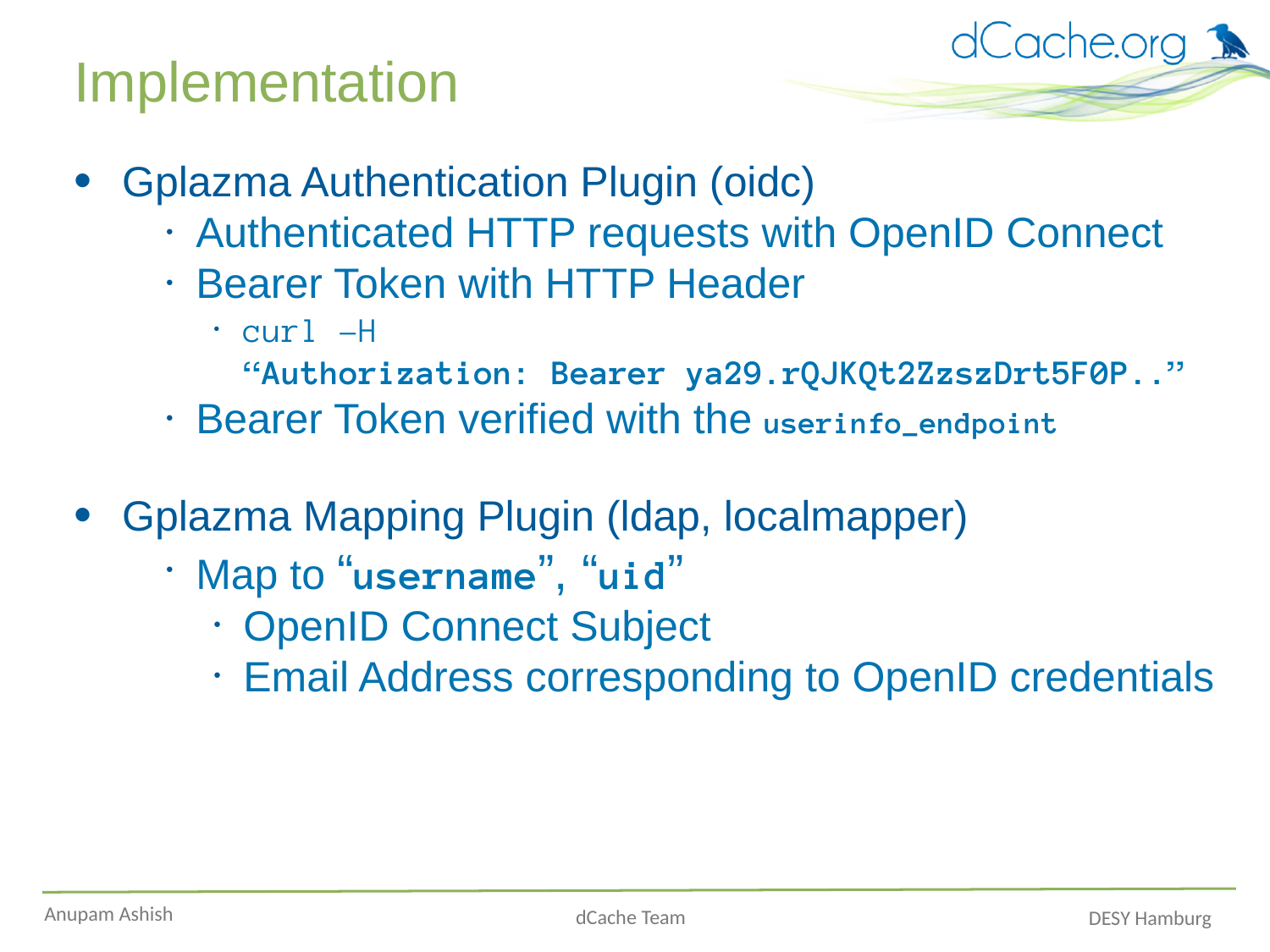

# Implementation
Gplazma Authentication Plugin (oidc)
Authenticated HTTP requests with OpenID Connect
Bearer Token with HTTP Header
curl –H
“Authorization: Bearer ya29.rQJKQt2ZzszDrt5F0P..”
Bearer Token verified with the userinfo_endpoint
Gplazma Mapping Plugin (ldap, localmapper)
Map to “username”, “uid”
OpenID Connect Subject
Email Address corresponding to OpenID credentials